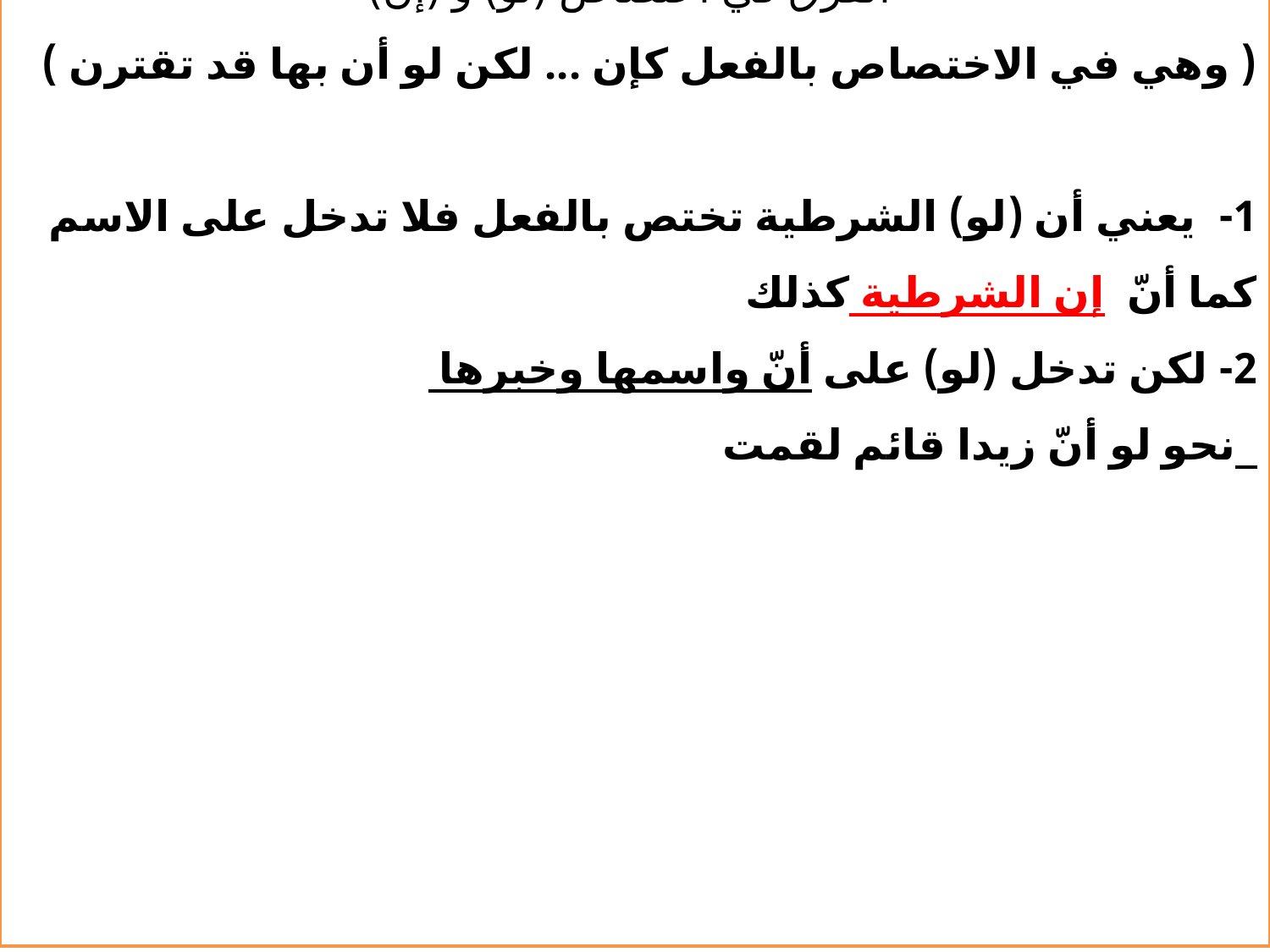

الفرق في اختصاص (لو) و (إن)
( وهي في الاختصاص بالفعل كإن ... لكن لو أن بها قد تقترن )

1-  يعني أن (لو) الشرطية تختص بالفعل فلا تدخل على الاسم كما أنّ  إن الشرطية كذلك
2- لكن تدخل (لو) على أنّ واسمها وخبرها
  نحو لو أنّ زيدا قائم لقمت

32